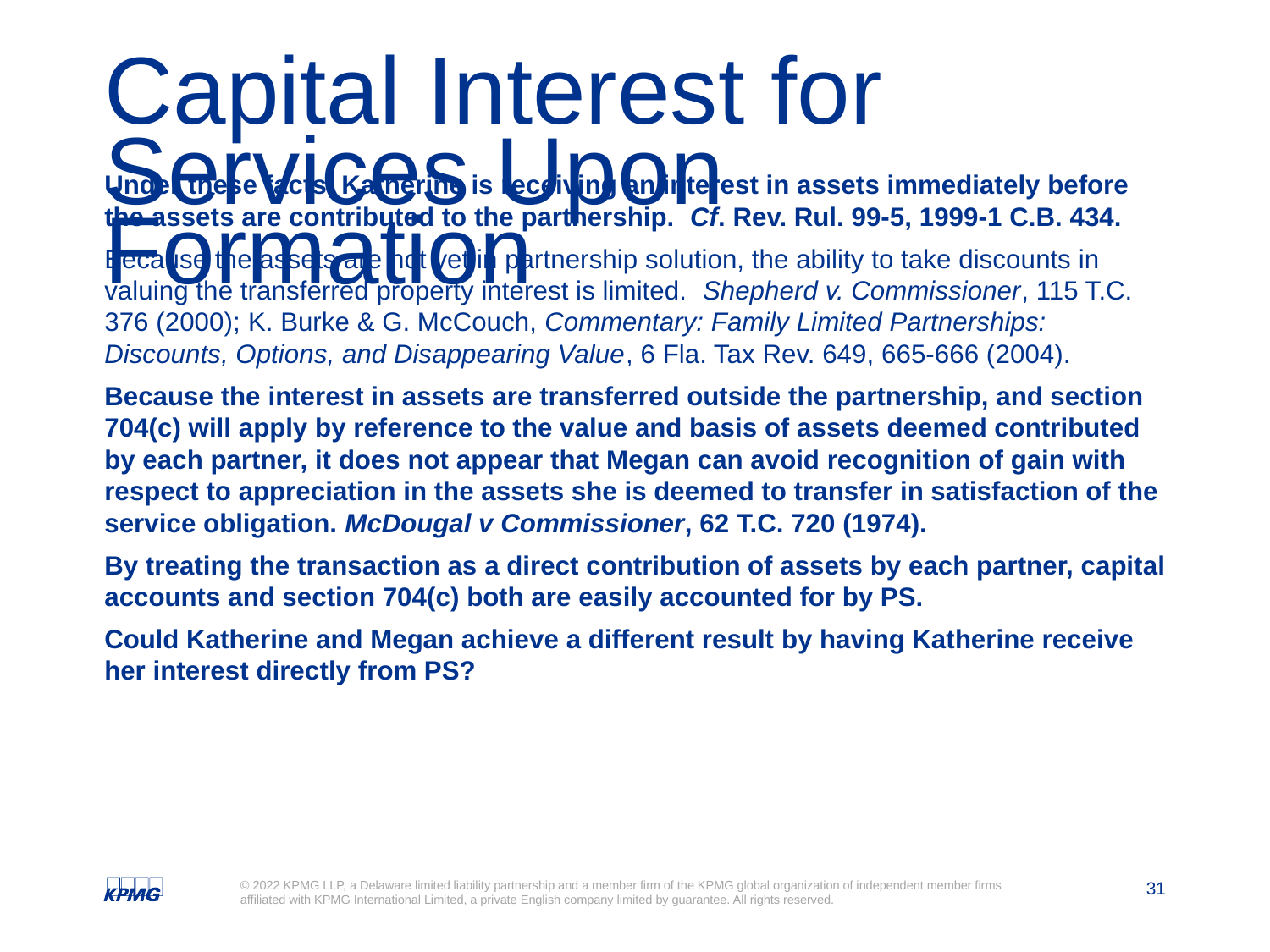

# Capital Interest for Services Upon Formation
Under these facts, Katherine is receiving an interest in assets immediately before the assets are contributed to the partnership.  Cf. Rev. Rul. 99-5, 1999-1 C.B. 434.
Because the assets are not yet in partnership solution, the ability to take discounts in valuing the transferred property interest is limited.  Shepherd v. Commissioner, 115 T.C. 376 (2000); K. Burke & G. McCouch, Commentary: Family Limited Partnerships: Discounts, Options, and Disappearing Value, 6 Fla. Tax Rev. 649, 665-666 (2004).
Because the interest in assets are transferred outside the partnership, and section 704(c) will apply by reference to the value and basis of assets deemed contributed by each partner, it does not appear that Megan can avoid recognition of gain with respect to appreciation in the assets she is deemed to transfer in satisfaction of the service obligation. McDougal v Commissioner, 62 T.C. 720 (1974).
By treating the transaction as a direct contribution of assets by each partner, capital accounts and section 704(c) both are easily accounted for by PS.
Could Katherine and Megan achieve a different result by having Katherine receive her interest directly from PS?